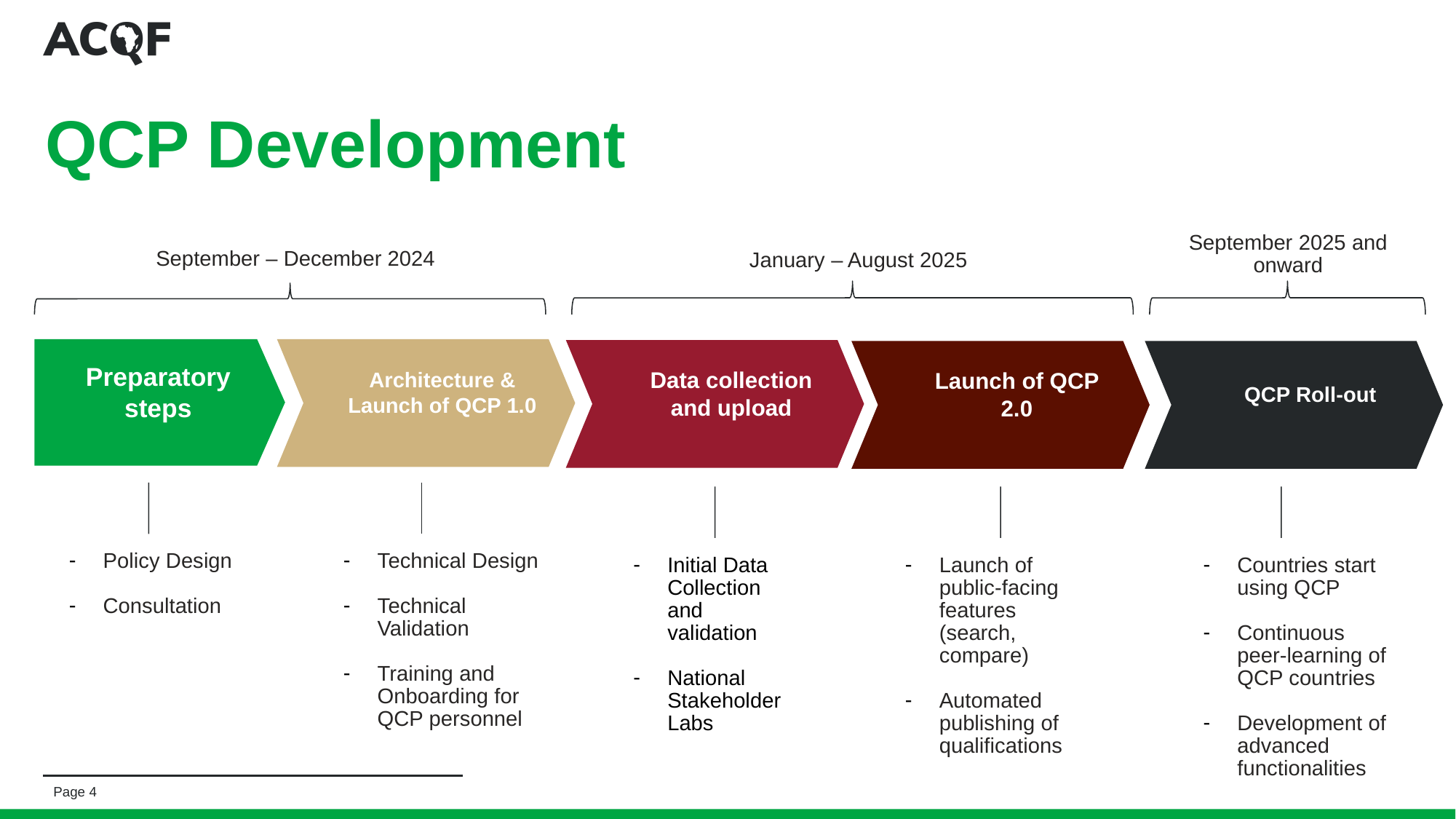

# QCP Development

September 2025 and onward
September – December 2024
January – August 2025
Preparatory steps
Architecture & Launch of QCP 1.0
Data collection and upload
Launch of QCP 2.0
QCP Roll-out
Policy Design

Consultation
Technical Design

Technical Validation

Training and Onboarding for QCP personnel
Launch of public-facing features (search, compare)

Automated publishing of qualifications
Countries start using QCP

Continuous peer-learning of QCP countries

Development of advanced functionalities
Initial Data Collection and validation

National Stakeholder Labs

Page 4
Lorem ipsum dolor sit amet, consectetur adipiscing elit